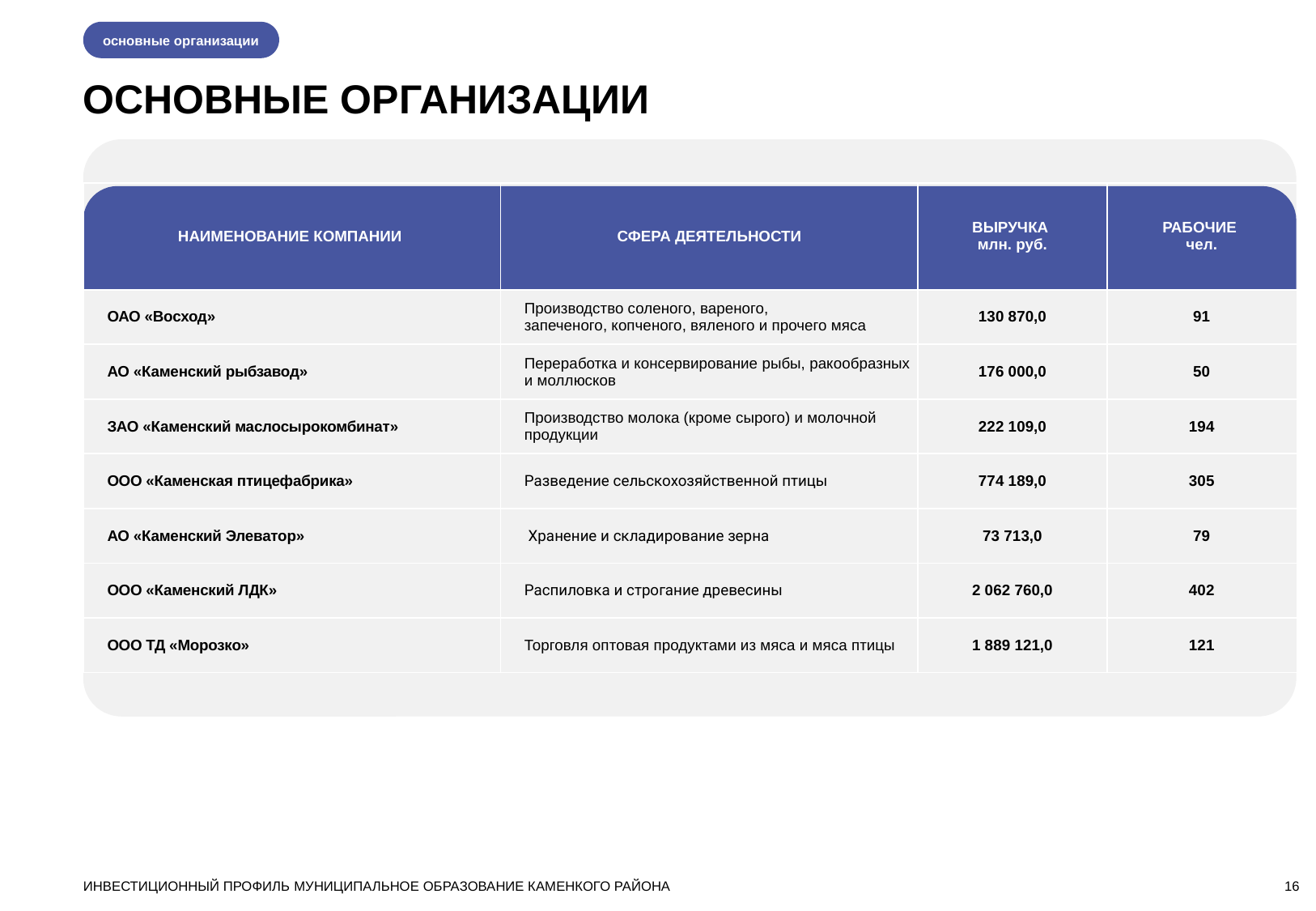

основные организации
ОСНОВНЫЕ ОРГАНИЗАЦИИ

| НАИМЕНОВАНИЕ КОМПАНИИ | СФЕРА ДЕЯТЕЛЬНОСТИ | ВЫРУЧКА млн. руб. | РАБОЧИЕ чел. |
| --- | --- | --- | --- |
| ОАО «Восход» | Производство соленого, вареного, запеченого, копченого, вяленого и прочего мяса | 130 870,0 | 91 |
| АО «Каменский рыбзавод» | Переработка и консервирование рыбы, ракообразных и моллюсков | 176 000,0 | 50 |
| ЗАО «Каменский маслосырокомбинат» | Производство молока (кроме сырого) и молочной продукции | 222 109,0 | 194 |
| ООО «Каменская птицефабрика» | Разведение сельскохозяйственной птицы | 774 189,0 | 305 |
| АО «Каменский Элеватор» | Хранение и складирование зерна | 73 713,0 | 79 |
| ООО «Каменский ЛДК» | Распиловка и строгание древесины | 2 062 760,0 | 402 |
| ООО ТД «Морозко» | Торговля оптовая продуктами из мяса и мяса птицы | 1 889 121,0 | 121 |

ИНВЕСТИЦИОННЫЙ ПРОФИЛЬ МУНИЦИПАЛЬНОЕ ОБРАЗОВАНИЕ КАМЕНКОГО РАЙОНА
16